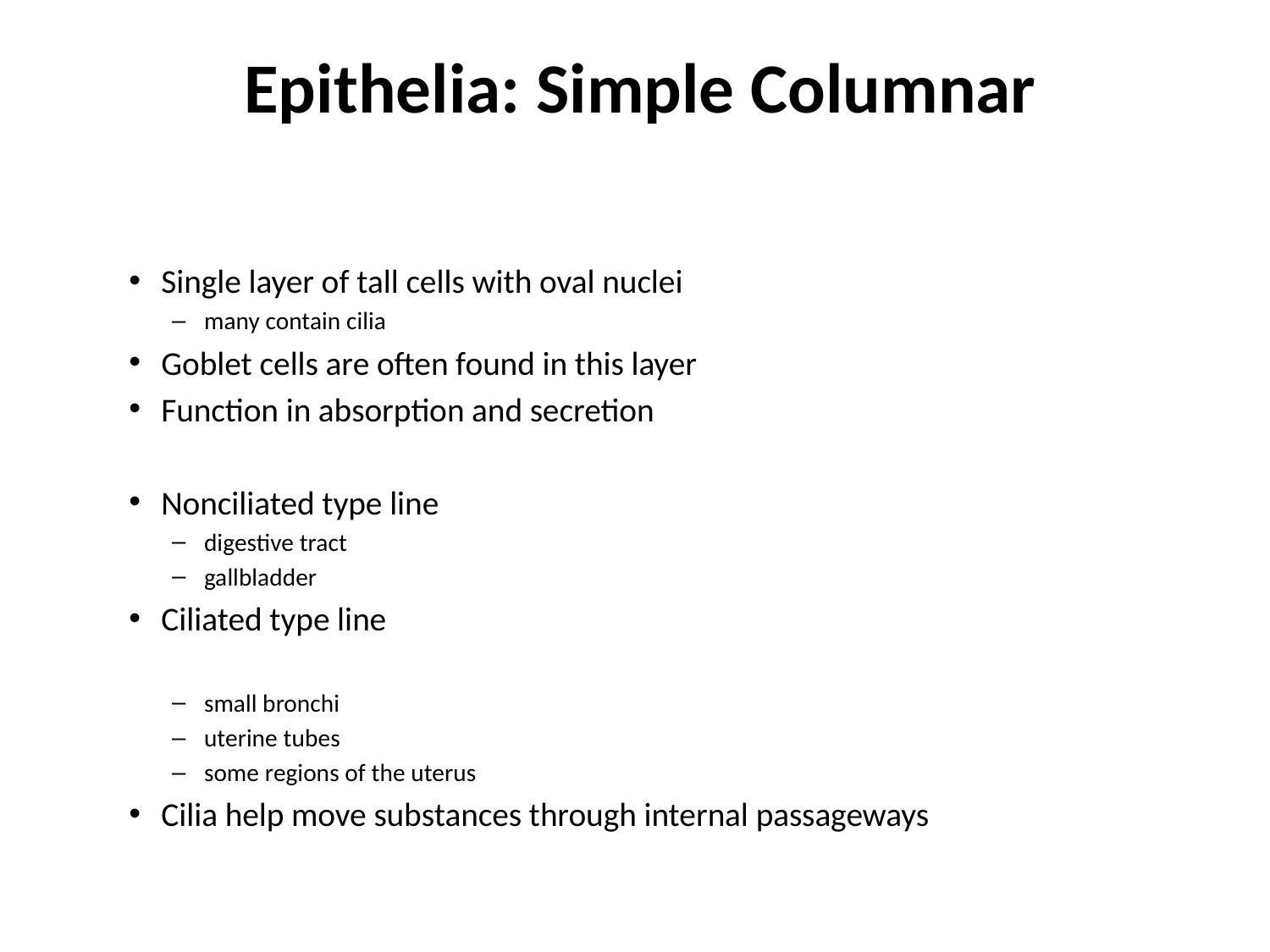

# Epithelia: Simple Columnar
Single layer of tall cells with oval nuclei
many contain cilia
Goblet cells are often found in this layer
Function in absorption and secretion

Nonciliated type line
digestive tract
gallbladder
Ciliated type line

small bronchi
uterine tubes
some regions of the uterus
Cilia help move substances through internal passageways